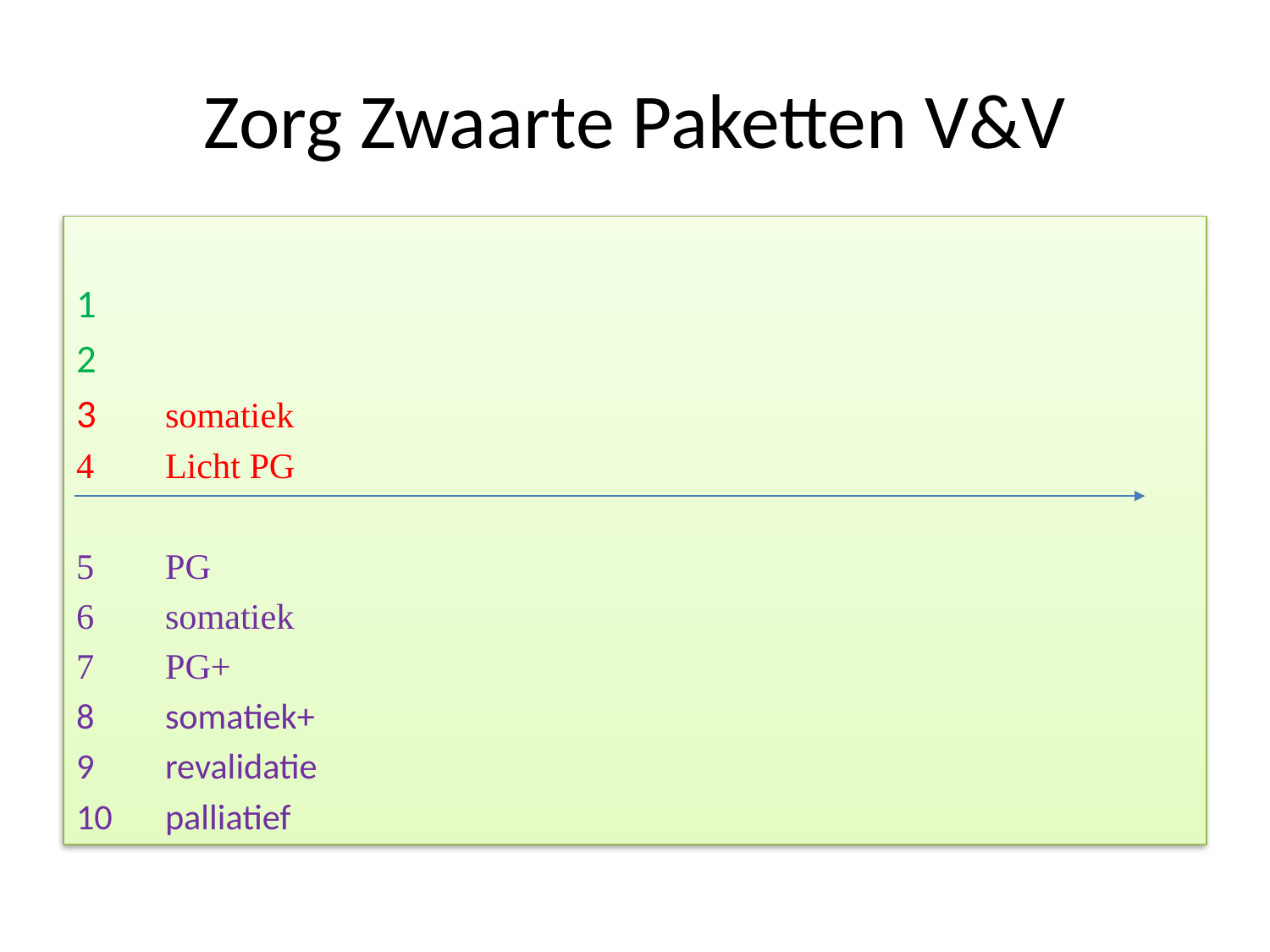

# Zorg Zwaarte Paketten V&V

1
2
3	somatiek
4	Licht PG

5	PG
6	somatiek
7	PG+
8	somatiek+
9	revalidatie
10	palliatief